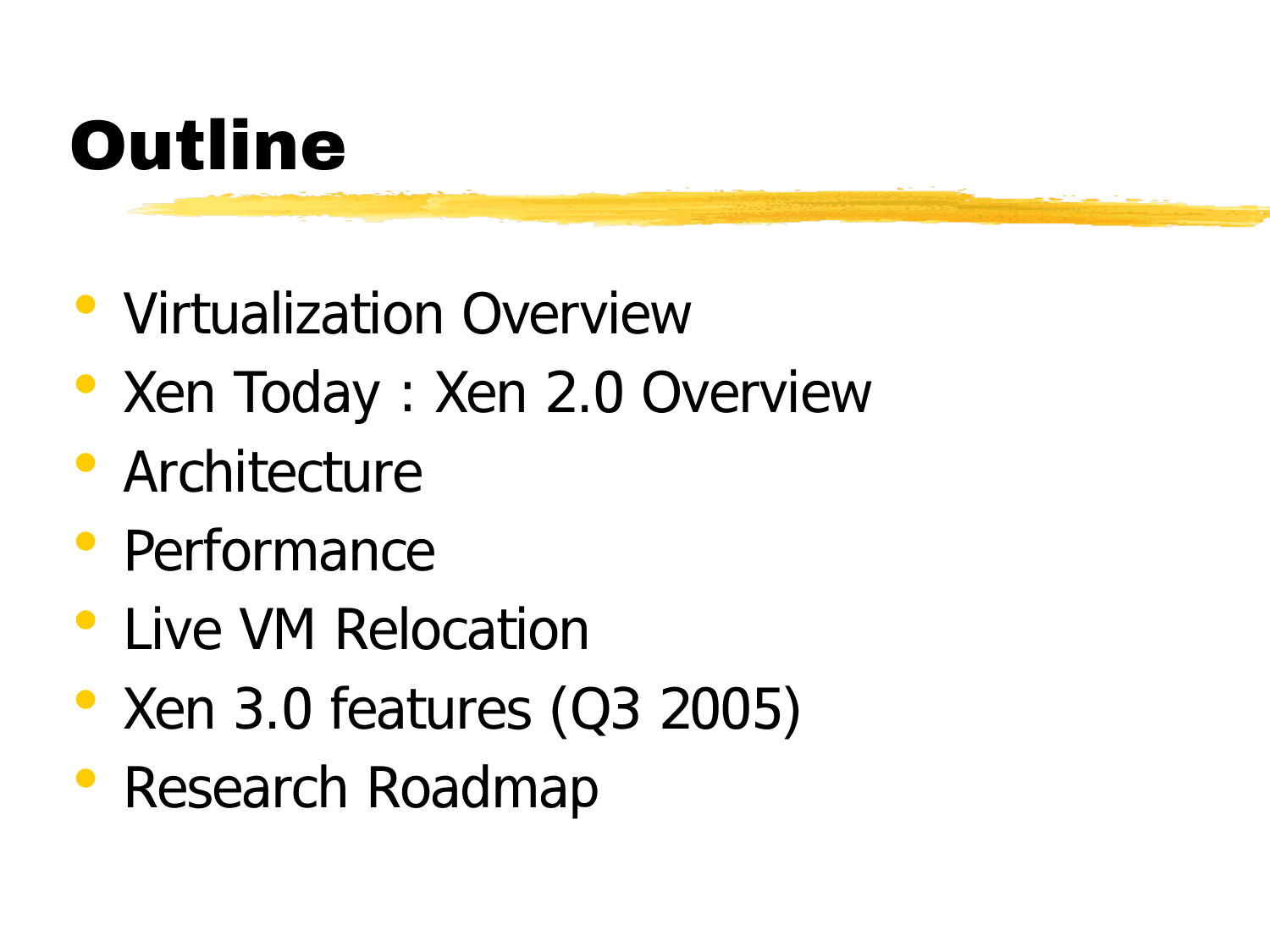

# Outline
Virtualization Overview
Xen Today : Xen 2.0 Overview
Architecture
Performance
Live VM Relocation
Xen 3.0 features (Q3 2005)
Research Roadmap